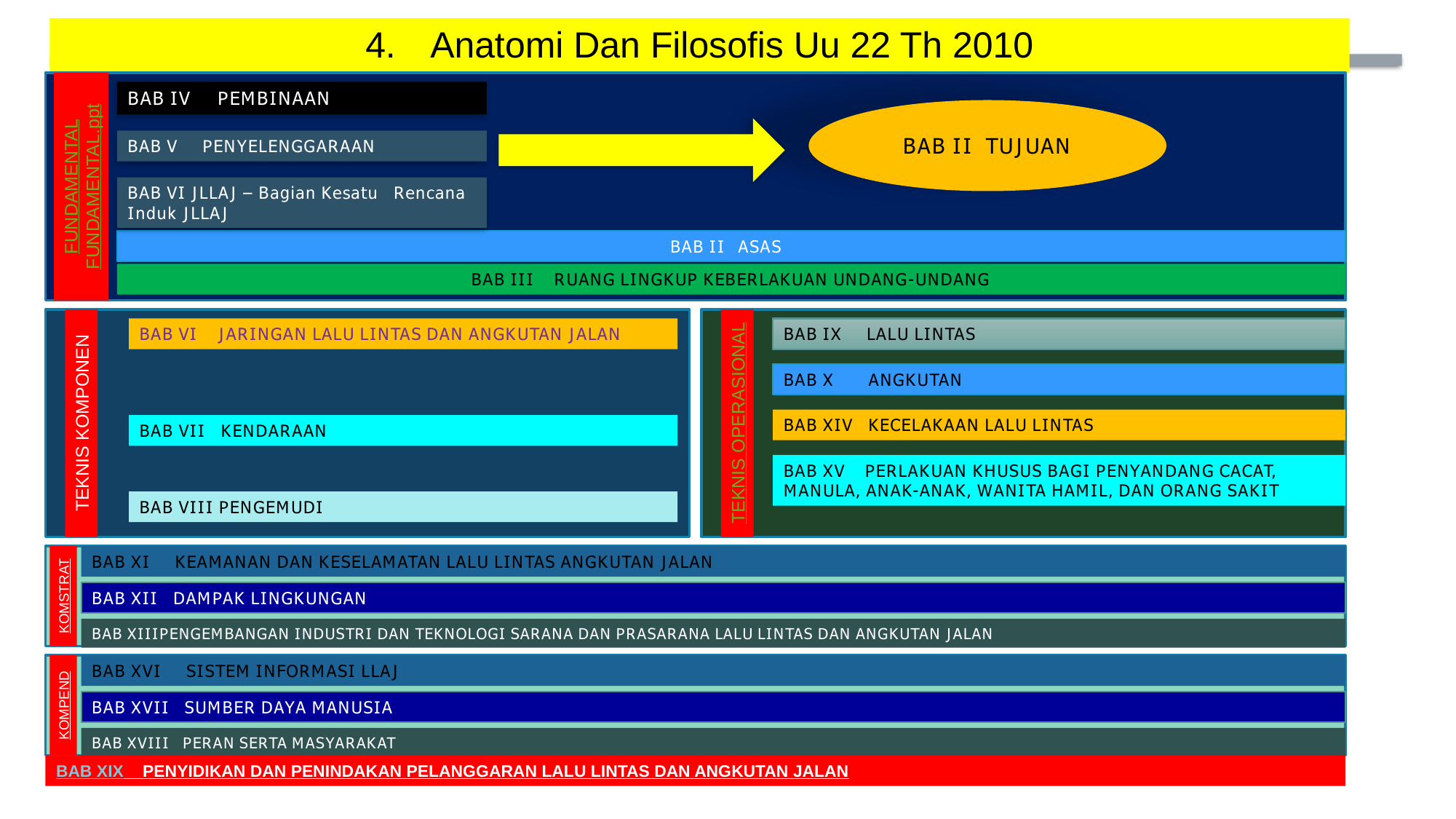

Anatomi Dan Filosofis Uu 22 Th 2010

BAB IV     PEMBINAAN

BAB II  TUJUAN

BAB V     PENYELENGGARAAN
FUNDAMENTAL
FUNDAMENTAL.ppt
BAB VI JLLAJ – Bagian Kesatu   Rencana Induk JLLAJ
BAB II  	ASAS
BAB III    RUANG LINGKUP KEBERLAKUAN UNDANG-UNDANG

BAB VI    JARINGAN LALU LINTAS DAN ANGKUTAN JALAN
BAB IX     LALU LINTAS
BAB X       ANGKUTAN
BAB XIV   KECELAKAAN LALU LINTAS
TEKNIS KOMPONEN
TEKNIS OPERASIONAL
BAB VII   KENDARAAN
BAB XV    PERLAKUAN KHUSUS BAGI PENYANDANG CACAT, MANULA, ANAK-ANAK, WANITA HAMIL, DAN ORANG SAKIT
BAB VIII PENGEMUDI

BAB XI     KEAMANAN DAN KESELAMATAN LALU LINTAS ANGKUTAN JALAN
BAB XII   DAMPAK LINGKUNGAN
KOMSTRAT
BAB XIIIPENGEMBANGAN INDUSTRI DAN TEKNOLOGI SARANA DAN PRASARANA LALU LINTAS DAN ANGKUTAN JALAN

BAB XVI     SISTEM INFORMASI LLAJ
BAB XVII   SUMBER DAYA MANUSIA
KOMPEND
BAB XVIII   PERAN SERTA MASYARAKAT
BAB XIX    PENYIDIKAN DAN PENINDAKAN PELANGGARAN LALU LINTAS DAN ANGKUTAN JALAN